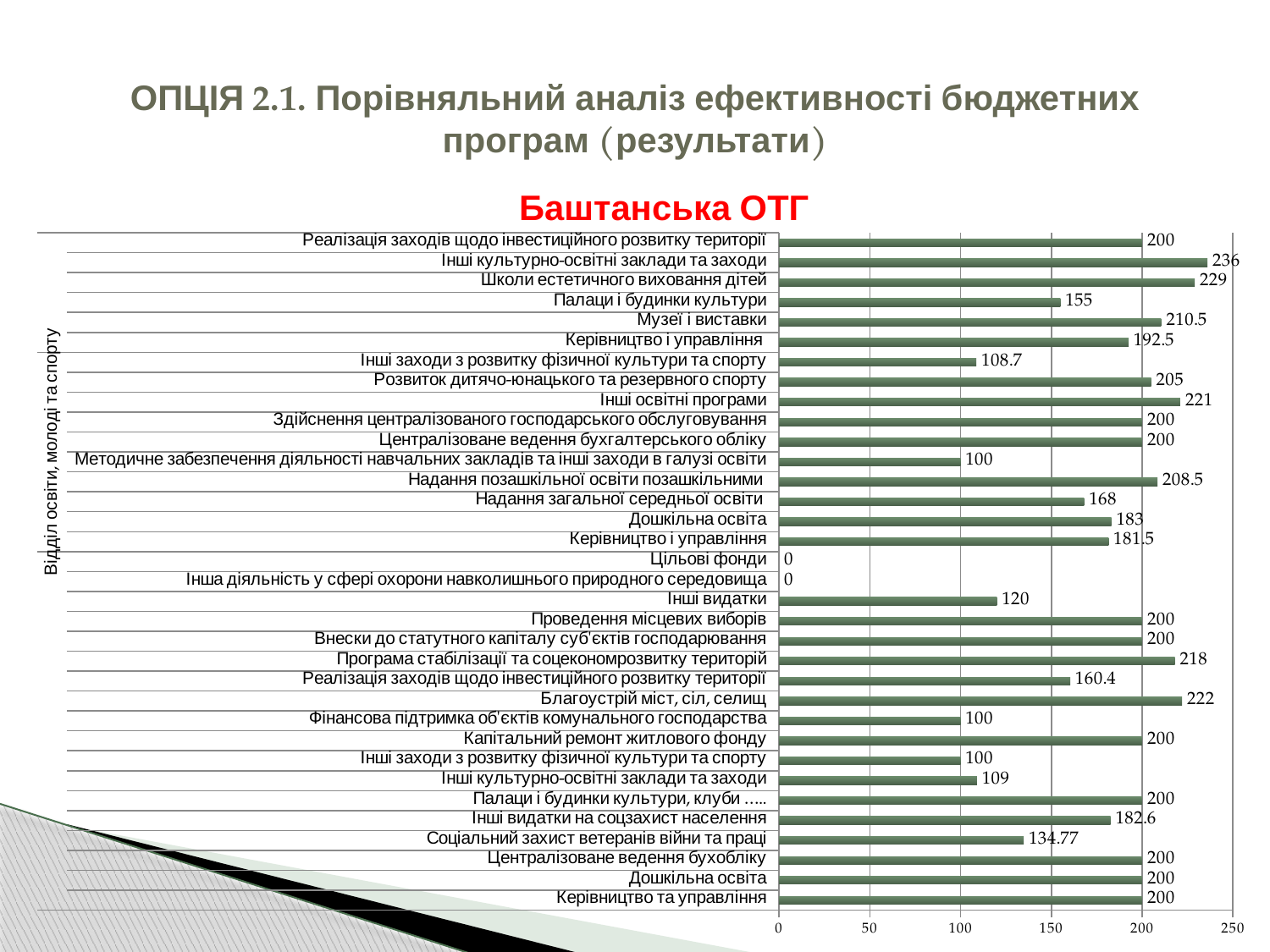

# ОПЦІЯ 2.1. Порівняльний аналіз ефективності бюджетних програм (результати)
Баштанська ОТГ

### Chart

| Category |  |
|---|---|
| Керівництво та управління | 200.0 |
|  Дошкільна освіта | 200.0 |
| Централізоване ведення бухобліку | 200.0 |
| Соціальний захист ветеранів війни та праці | 134.76999999999998 |
| Інші видатки на соцзахист населення | 182.6 |
| Палаци і будинки культури, клуби ….. | 200.0 |
| Інші культурно-освітні заклади та заходи | 109.0 |
| Інші заходи з розвитку фізичної культури та спорту | 100.0 |
| Капітальний ремонт житлового фонду | 200.0 |
| Фінансова підтримка об'єктів комунального господарства | 100.0 |
| Благоустрій міст, сіл, селищ | 222.0 |
| Реалізація заходів щодо інвестиційного розвитку території | 160.4 |
| Програма стабілізації та соцекономрозвитку територій | 218.0 |
| Внески до статутного капіталу суб'єктів господарювання | 200.0 |
| Проведення місцевих виборів | 200.0 |
| Інші видатки | 120.0 |
| Інша діяльність у сфері охорони навколишнього природного середовища | 0.0 |
| Цільові фонди | 0.0 |
| Керівництво і управління | 181.5 |
|  Дошкільна освіта | 183.0 |
| Надання загальної середньої освіти  | 168.0 |
| Надання позашкільної освіти позашкільними  | 208.5 |
| Методичне забезпечення діяльності навчальних закладів та інші заходи в галузі освіти | 100.0 |
| Централізоване ведення бухгалтерського обліку | 200.0 |
| Здійснення централізованого господарського обслуговування | 200.0 |
| Інші освітні програми | 221.0 |
| Розвиток дитячо-юнацького та резервного спорту | 205.0 |
| Інші заходи з розвитку фізичної культури та спорту | 108.7 |
| Керівництво і управління  | 192.5 |
| Музеї і виставки | 210.5 |
| Палаци і будинки культури | 155.0 |
| Школи естетичного виховання дітей | 229.0 |
| Інші культурно-освітні заклади та заходи | 236.0 |
| Реалізація заходів щодо інвестиційного розвитку території | 200.0 |